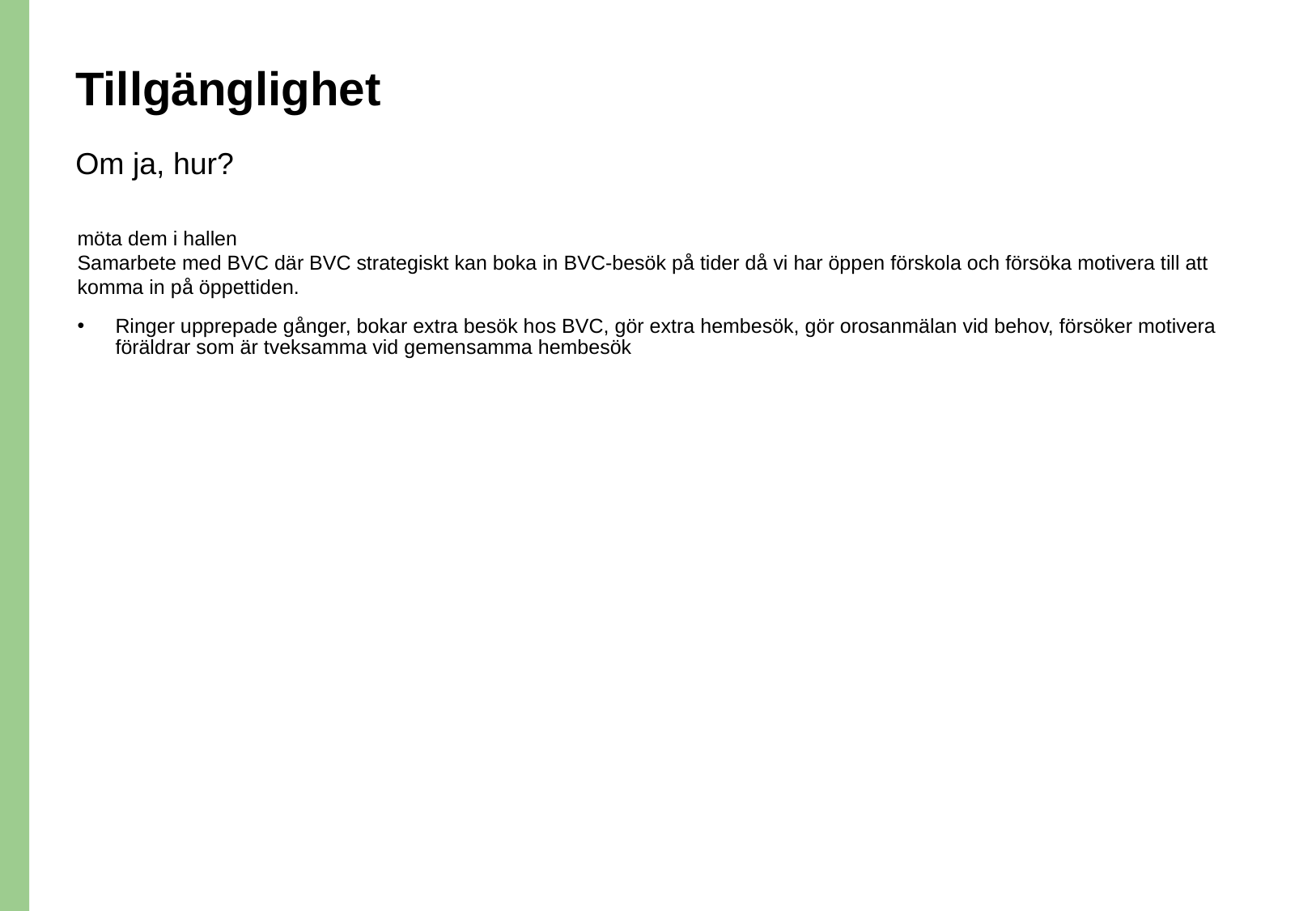

# Tillgänglighet
Om ja, hur?

möta dem i hallen
Samarbete med BVC där BVC strategiskt kan boka in BVC-besök på tider då vi har öppen förskola och försöka motivera till att komma in på öppettiden.
Ringer upprepade gånger, bokar extra besök hos BVC, gör extra hembesök, gör orosanmälan vid behov, försöker motivera föräldrar som är tveksamma vid gemensamma hembesök